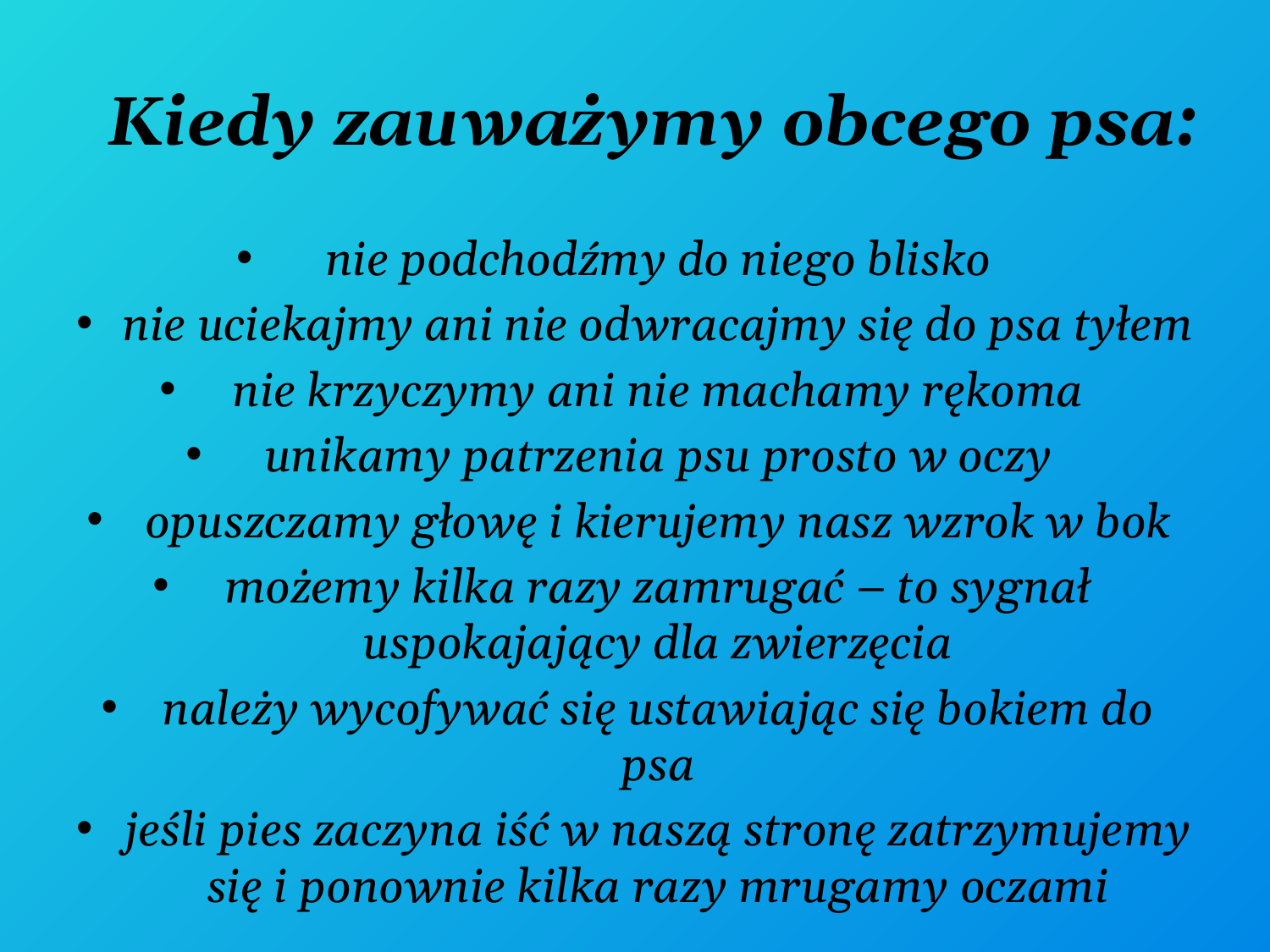

# Kiedy zauważymy obcego psa:
nie podchodźmy do niego blisko
nie uciekajmy ani nie odwracajmy się do psa tyłem
nie krzyczymy ani nie machamy rękoma
unikamy patrzenia psu prosto w oczy
opuszczamy głowę i kierujemy nasz wzrok w bok
możemy kilka razy zamrugać – to sygnał uspokajający dla zwierzęcia
należy wycofywać się ustawiając się bokiem do psa
jeśli pies zaczyna iść w naszą stronę zatrzymujemy się i ponownie kilka razy mrugamy oczami